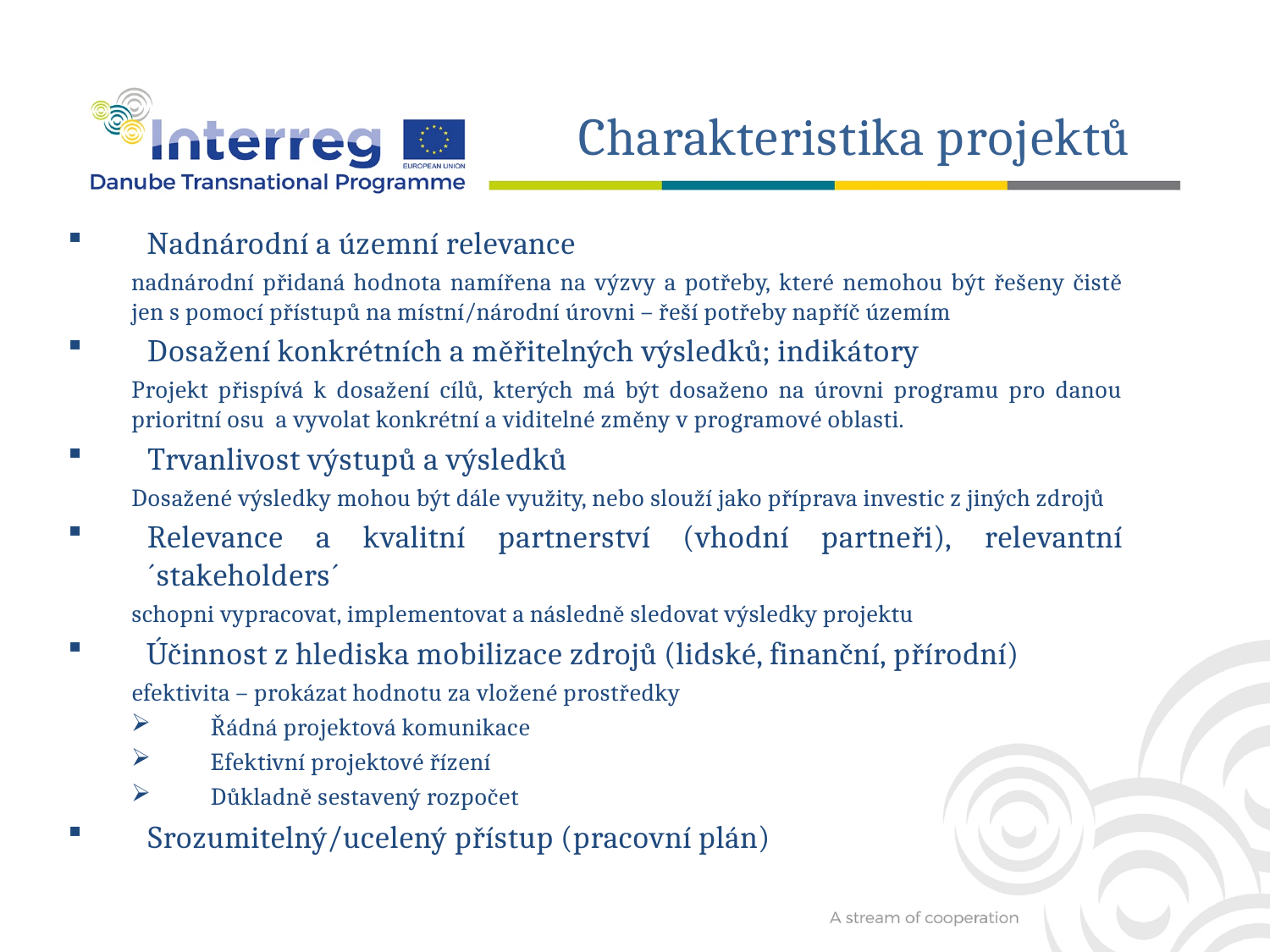

Charakteristika projektů

Nadnárodní a územní relevance
nadnárodní přidaná hodnota namířena na výzvy a potřeby, které nemohou být řešeny čistě jen s pomocí přístupů na místní/národní úrovni – řeší potřeby napříč územím
Dosažení konkrétních a měřitelných výsledků; indikátory
Projekt přispívá k dosažení cílů, kterých má být dosaženo na úrovni programu pro danou prioritní osu  a vyvolat konkrétní a viditelné změny v programové oblasti.
Trvanlivost výstupů a výsledků
Dosažené výsledky mohou být dále využity, nebo slouží jako příprava investic z jiných zdrojů
Relevance a kvalitní partnerství (vhodní partneři), relevantní ´stakeholders´
schopni vypracovat, implementovat a následně sledovat výsledky projektu
Účinnost z hlediska mobilizace zdrojů (lidské, finanční, přírodní)
efektivita – prokázat hodnotu za vložené prostředky
Řádná projektová komunikace
Efektivní projektové řízení
Důkladně sestavený rozpočet
Srozumitelný/ucelený přístup (pracovní plán)